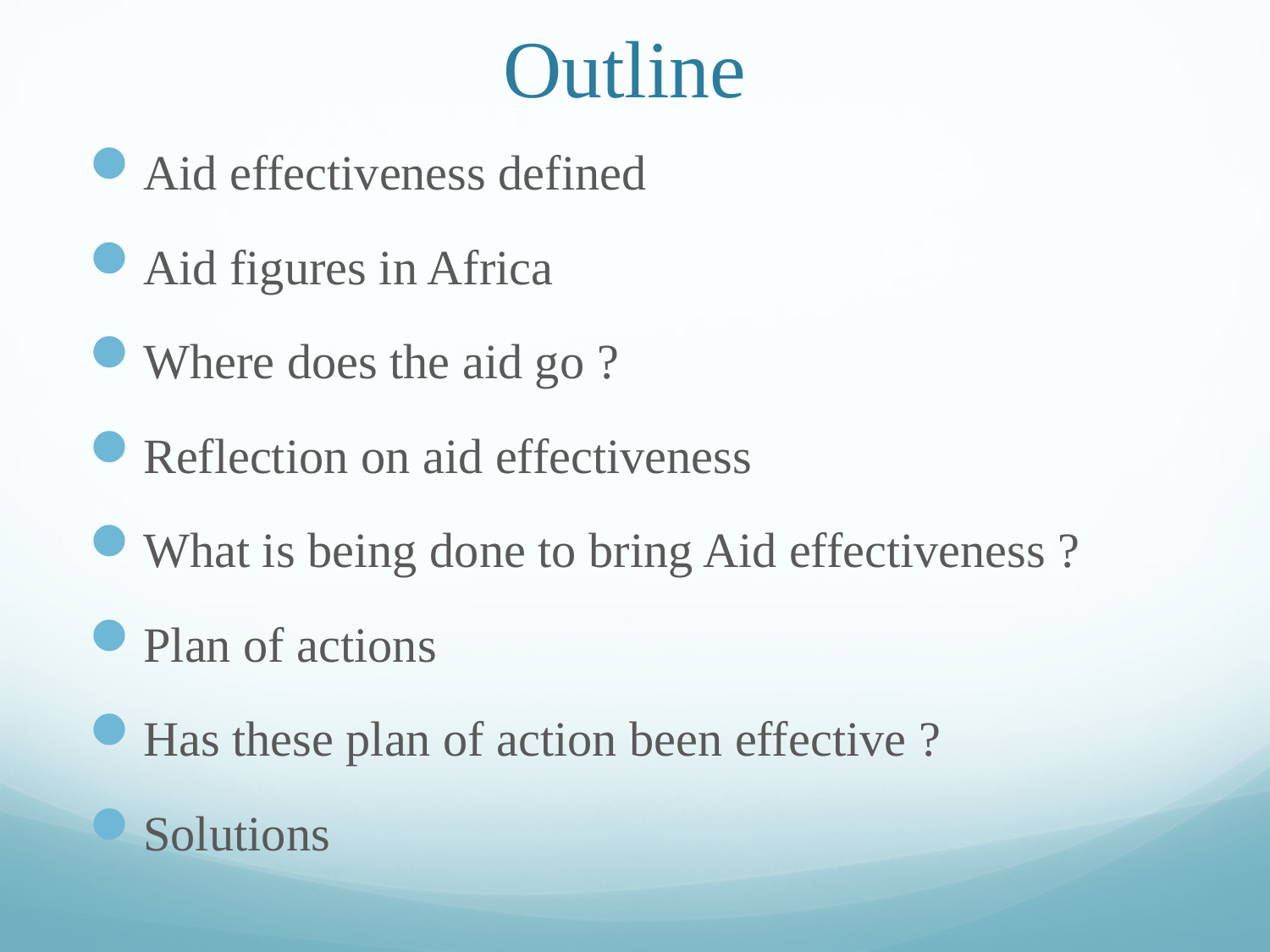

# Outline
Aid effectiveness defined
Aid figures in Africa
Where does the aid go ?
Reflection on aid effectiveness
What is being done to bring Aid effectiveness ?
Plan of actions
Has these plan of action been effective ?
Solutions